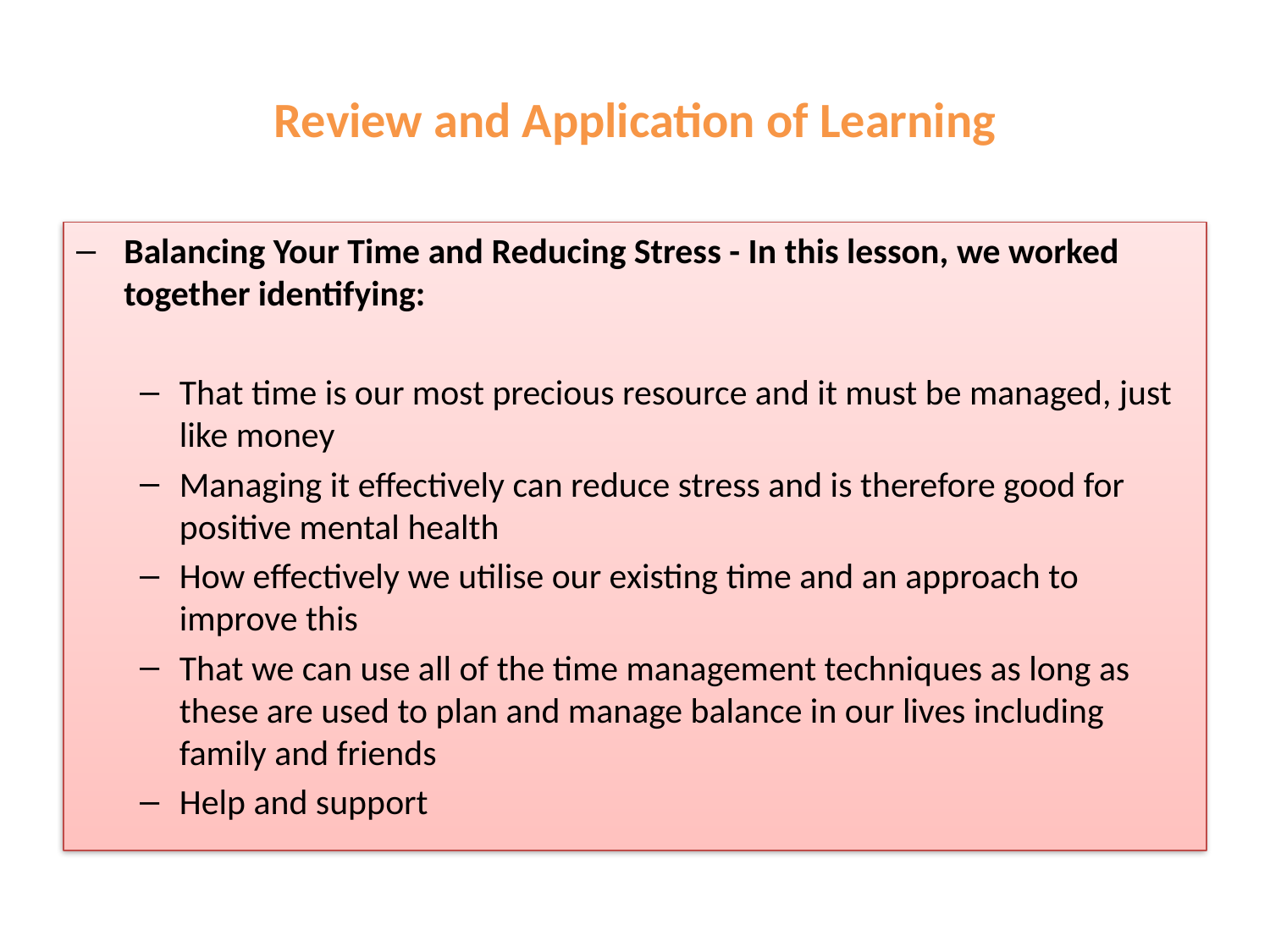

# Review and Application of Learning
Balancing Your Time and Reducing Stress - In this lesson, we worked together identifying:

That time is our most precious resource and it must be managed, just like money
Managing it effectively can reduce stress and is therefore good for positive mental health
How effectively we utilise our existing time and an approach to improve this
That we can use all of the time management techniques as long as these are used to plan and manage balance in our lives including family and friends
Help and support